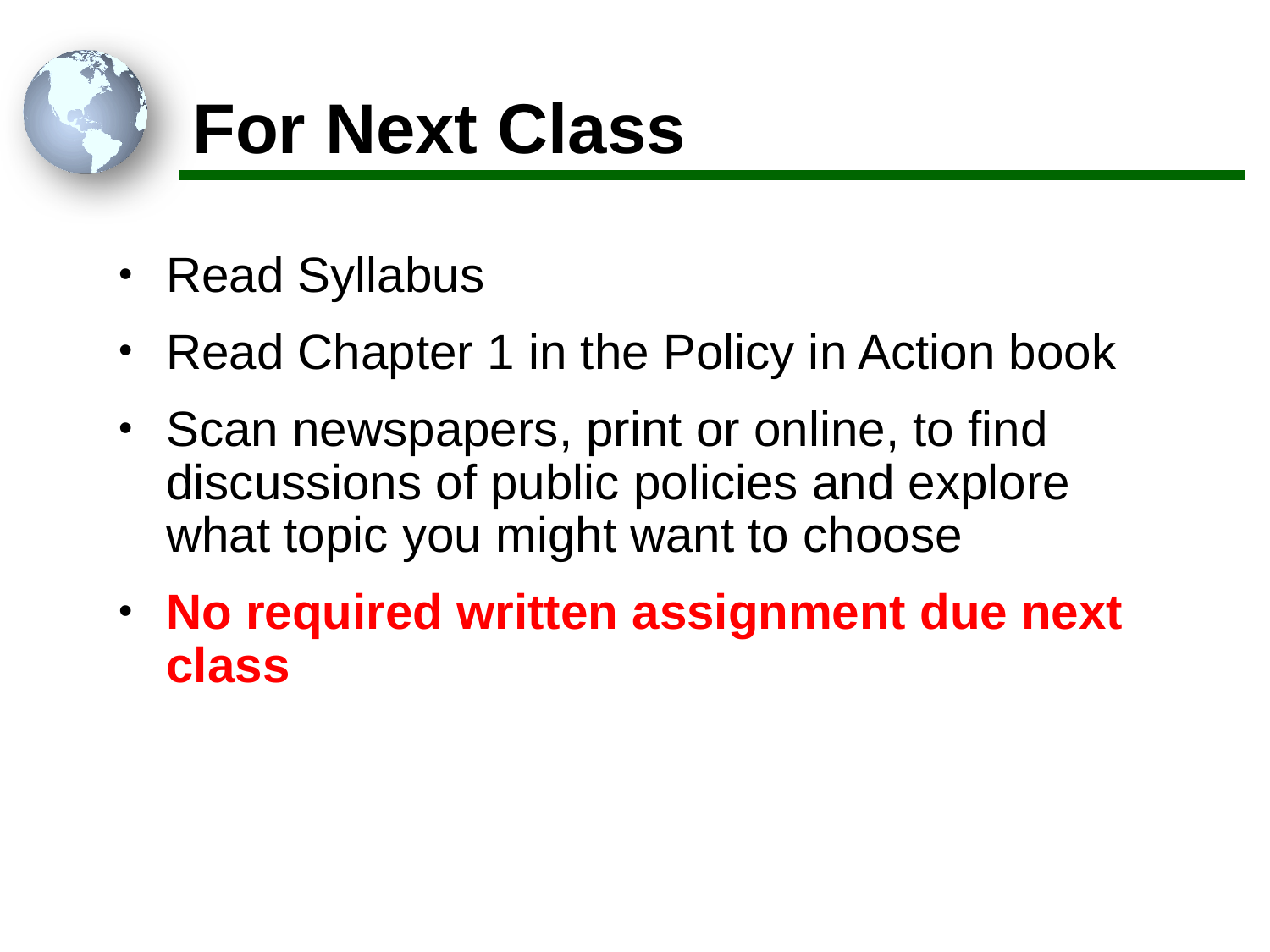

# For Next Class
Read Syllabus
Read Chapter 1 in the Policy in Action book
Scan newspapers, print or online, to find discussions of public policies and explore what topic you might want to choose
No required written assignment due next class